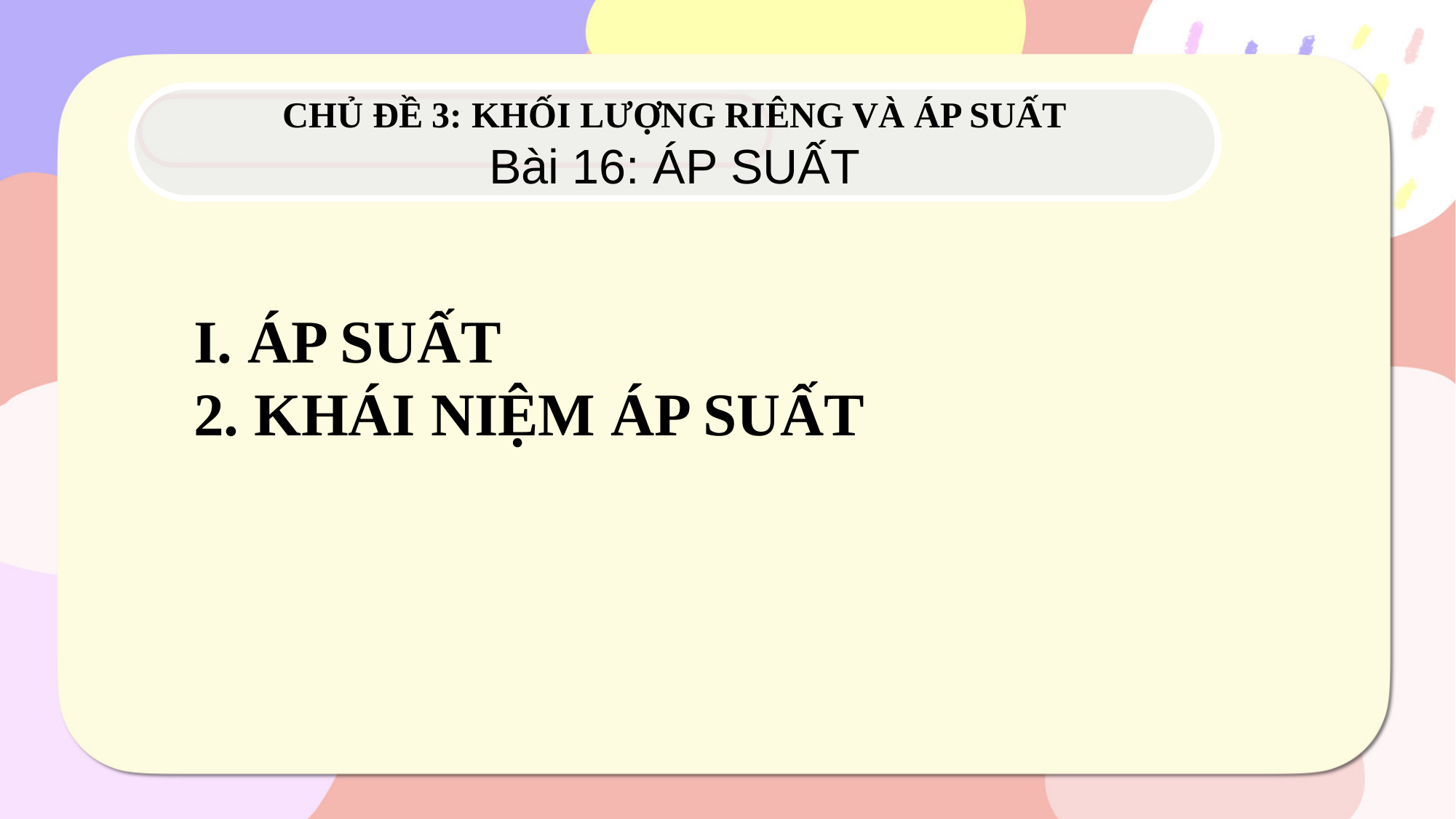

CHỦ ĐỀ 3: KHỐI LƯỢNG RIÊNG VÀ ÁP SUẤT
Bài 16: ÁP SUẤT
I. ÁP SUẤT
2. KHÁI NIỆM ÁP SUẤT